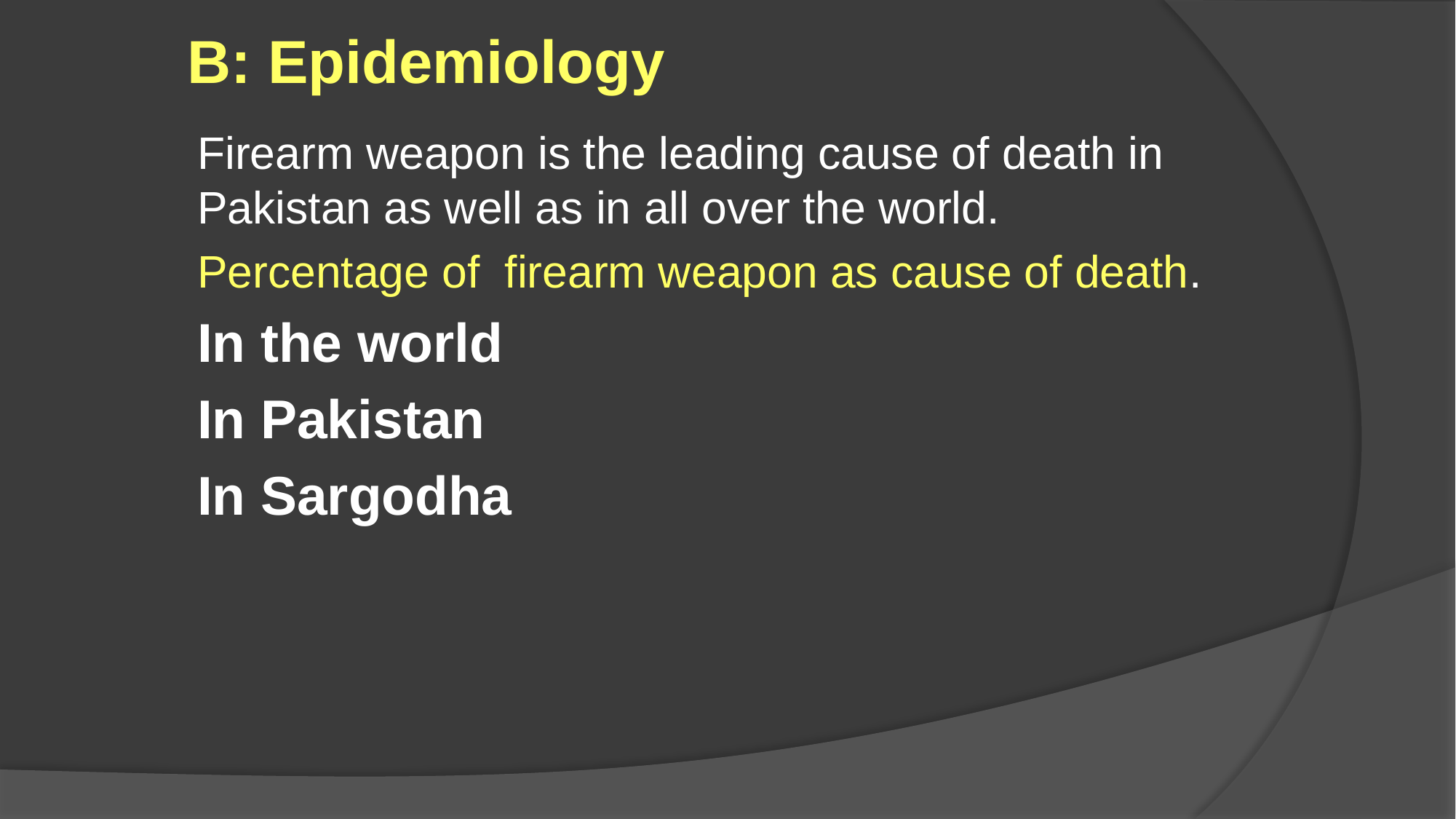

# B: Epidemiology
Firearm weapon is the leading cause of death in Pakistan as well as in all over the world.
Percentage of  firearm weapon as cause of death.
In the world
In Pakistan
In Sargodha